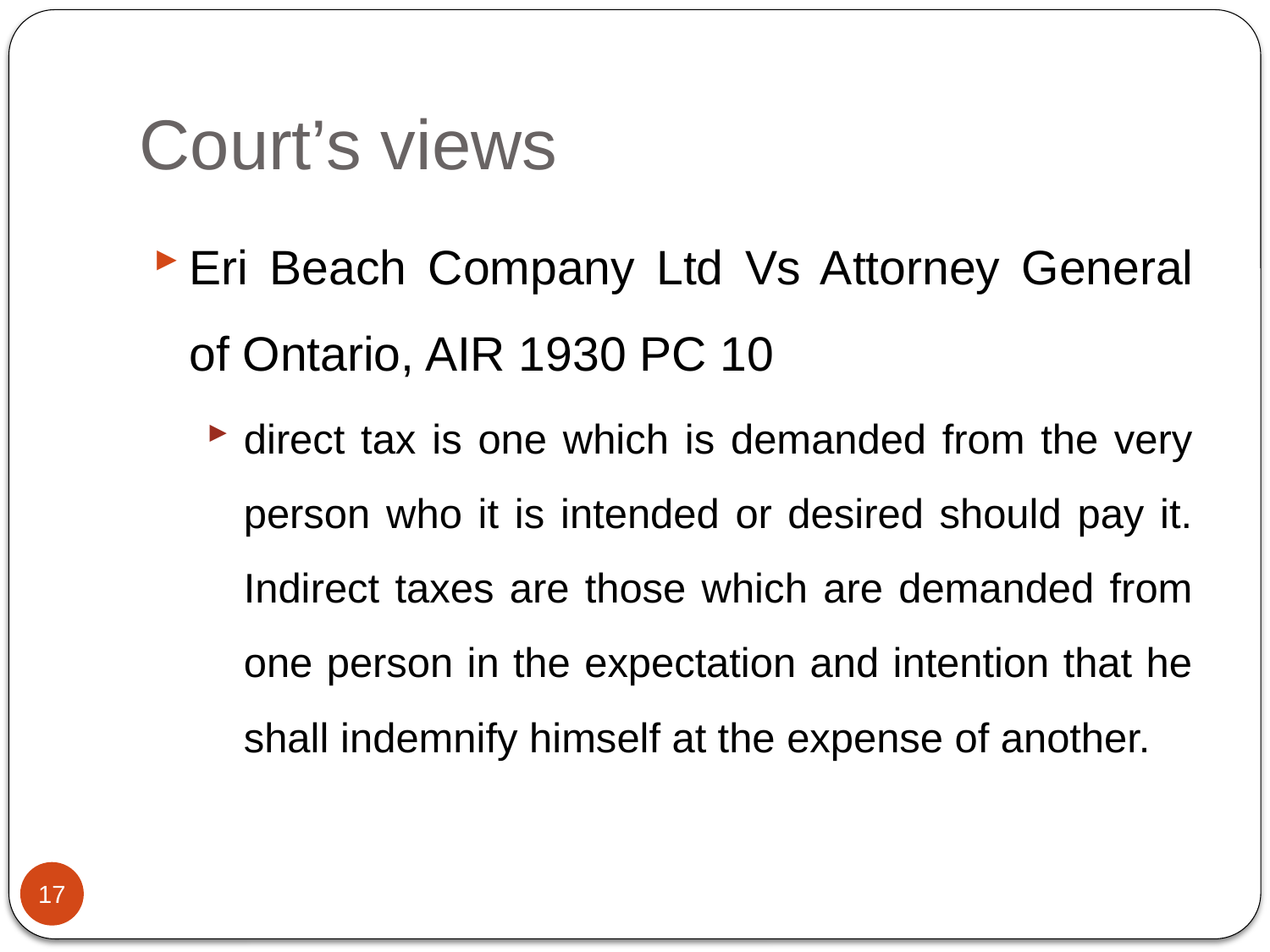

# Court’s views
Eri Beach Company Ltd Vs Attorney General of Ontario, AIR 1930 PC 10
direct tax is one which is demanded from the very person who it is intended or desired should pay it. Indirect taxes are those which are demanded from one person in the expectation and intention that he shall indemnify himself at the expense of another.
17